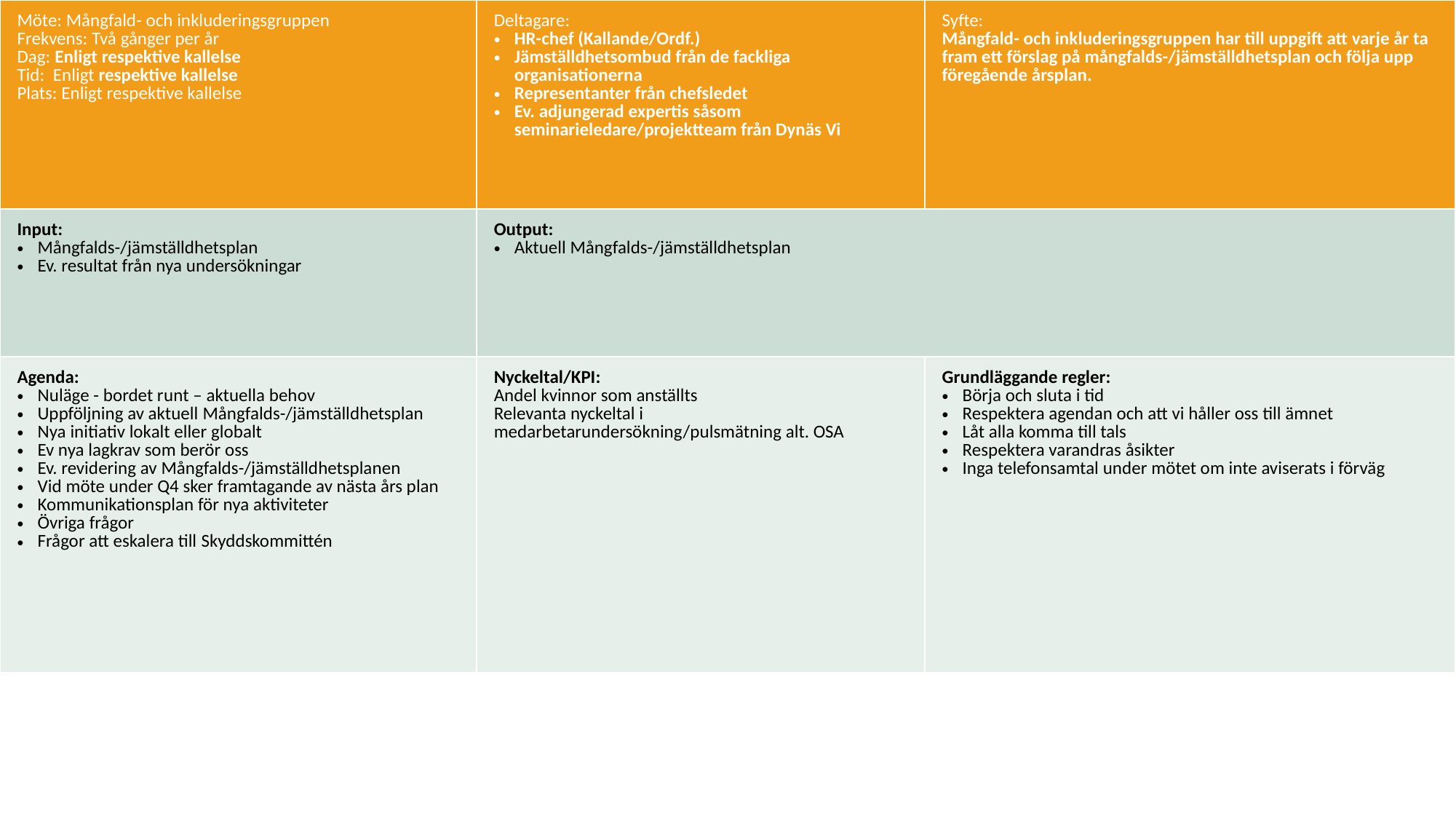

| Möte: Mångfald- och inkluderingsgruppen Frekvens: Två gånger per år Dag: Enligt respektive kallelse Tid:  Enligt respektive kallelse Plats: Enligt respektive kallelse | Deltagare: HR-chef (Kallande/Ordf.) Jämställdhetsombud från de fackliga organisationerna Representanter från chefsledet Ev. adjungerad expertis såsom seminarieledare/projektteam från Dynäs Vi | Syfte: Mångfald- och inkluderingsgruppen har till uppgift att varje år ta fram ett förslag på mångfalds-/jämställdhetsplan och följa upp föregående årsplan. |
| --- | --- | --- |
| Input: Mångfalds-/jämställdhetsplan Ev. resultat från nya undersökningar | Output: Aktuell Mångfalds-/jämställdhetsplan |  |
| Agenda: Nuläge - bordet runt – aktuella behov Uppföljning av aktuell Mångfalds-/jämställdhetsplan Nya initiativ lokalt eller globalt Ev nya lagkrav som berör oss Ev. revidering av Mångfalds-/jämställdhetsplanen Vid möte under Q4 sker framtagande av nästa års plan Kommunikationsplan för nya aktiviteter Övriga frågor Frågor att eskalera till Skyddskommittén | Nyckeltal/KPI: Andel kvinnor som anställts Relevanta nyckeltal i medarbetarundersökning/pulsmätning alt. OSA | Grundläggande regler: Börja och sluta i tid Respektera agendan och att vi håller oss till ämnet Låt alla komma till tals Respektera varandras åsikter Inga telefonsamtal under mötet om inte aviserats i förväg |